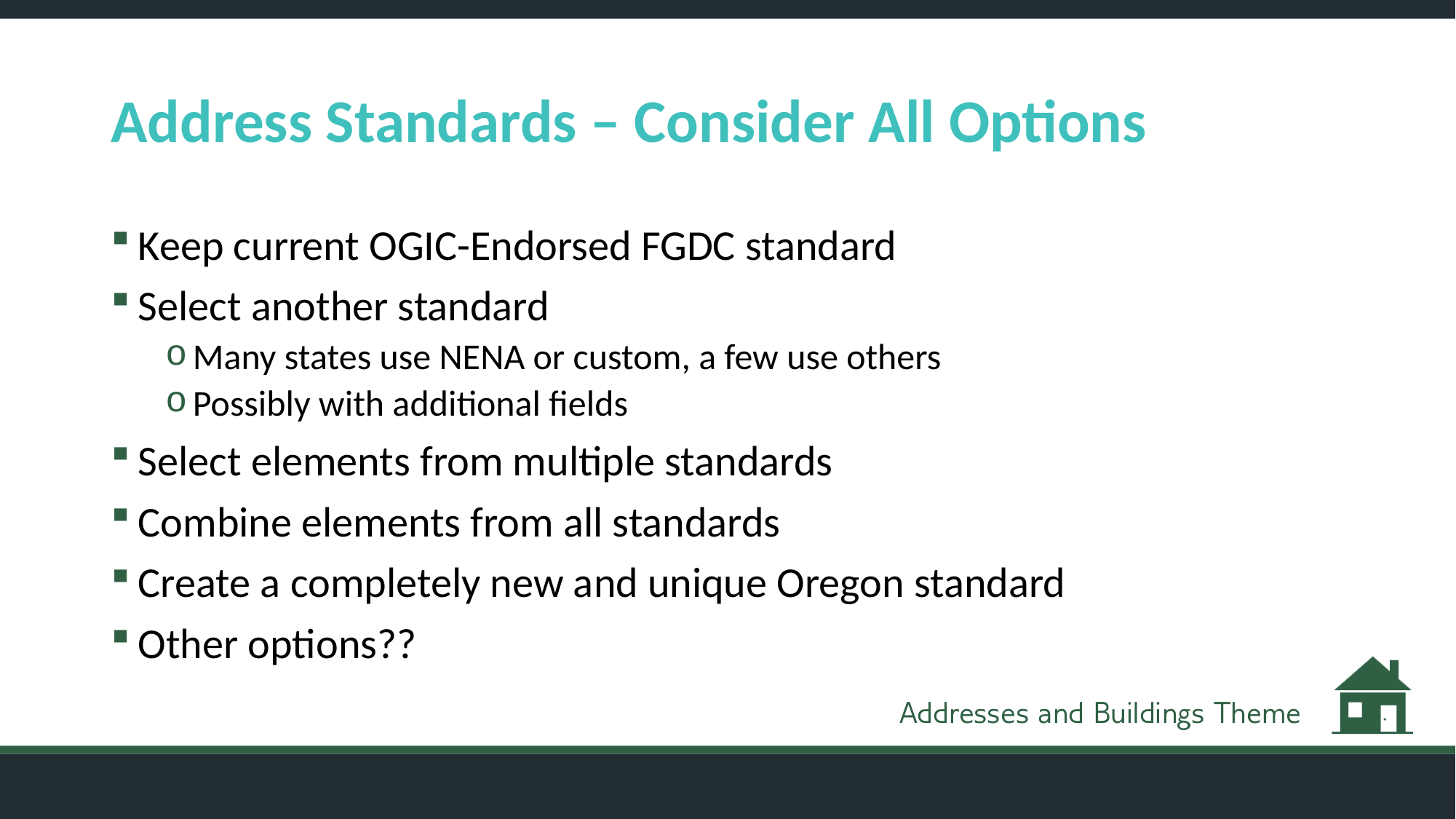

# Address Standards – Consider All Options
Keep current OGIC-Endorsed FGDC standard
Select another standard
Many states use NENA or custom, a few use others
Possibly with additional fields
Select elements from multiple standards
Combine elements from all standards
Create a completely new and unique Oregon standard
Other options??